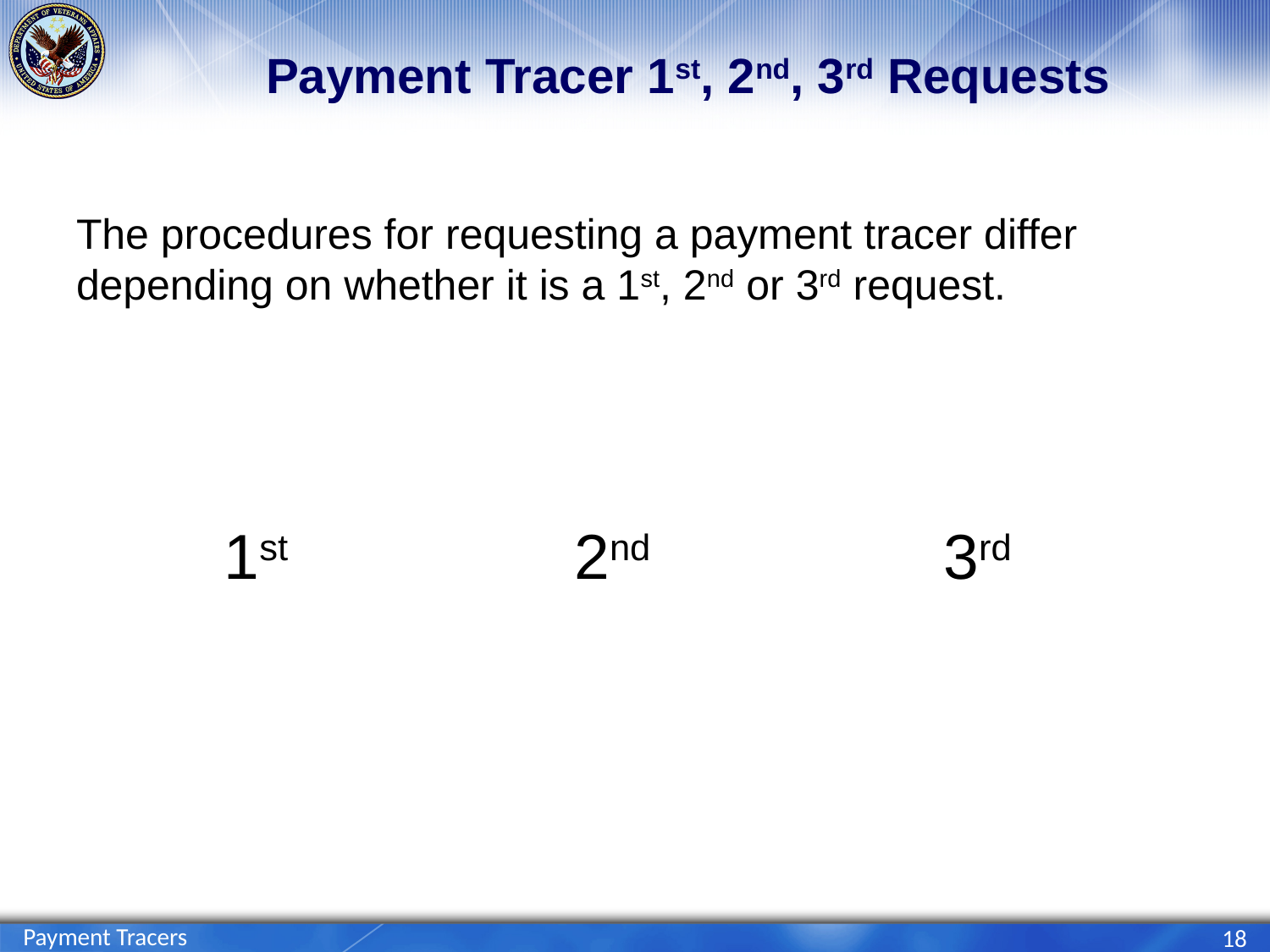

# Payment Tracer 1st, 2nd, 3rd Requests
The procedures for requesting a payment tracer differ depending on whether it is a 1st, 2nd or 3rd request.
1st
2nd
3rd
Payment Tracers
18